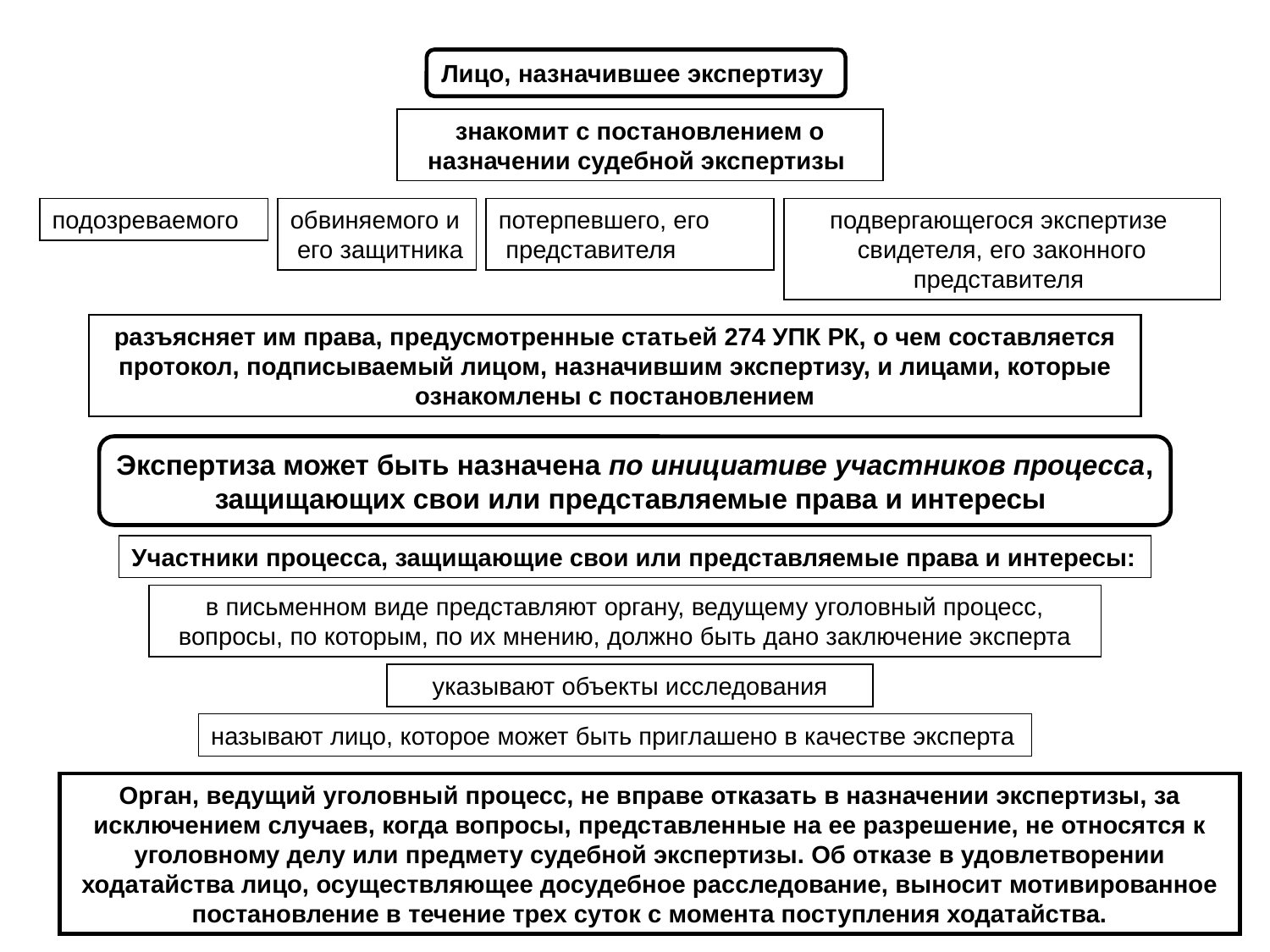

Лицо, назначившее экспертизу
знакомит с постановлением о назначении судебной экспертизы
подозреваемого
обвиняемого и
 его защитника
потерпевшего, его
 представителя
подвергающегося экспертизе
свидетеля, его законного представителя
разъясняет им права, предусмотренные статьей 274 УПК РК, о чем составляется протокол, подписываемый лицом, назначившим экспертизу, и лицами, которые ознакомлены с постановлением
Экспертиза может быть назначена по инициативе участников процесса, защищающих свои или представляемые права и интересы
Участники процесса, защищающие свои или представляемые права и интересы:
в письменном виде представляют органу, ведущему уголовный процесс, вопросы, по которым, по их мнению, должно быть дано заключение эксперта
указывают объекты исследования
называют лицо, которое может быть приглашено в качестве эксперта
Орган, ведущий уголовный процесс, не вправе отказать в назначении экспертизы, за исключением случаев, когда вопросы, представленные на ее разрешение, не относятся к уголовному делу или предмету судебной экспертизы. Об отказе в удовлетворении ходатайства лицо, осуществляющее досудебное расследование, выносит мотивированное постановление в течение трех суток с момента поступления ходатайства.